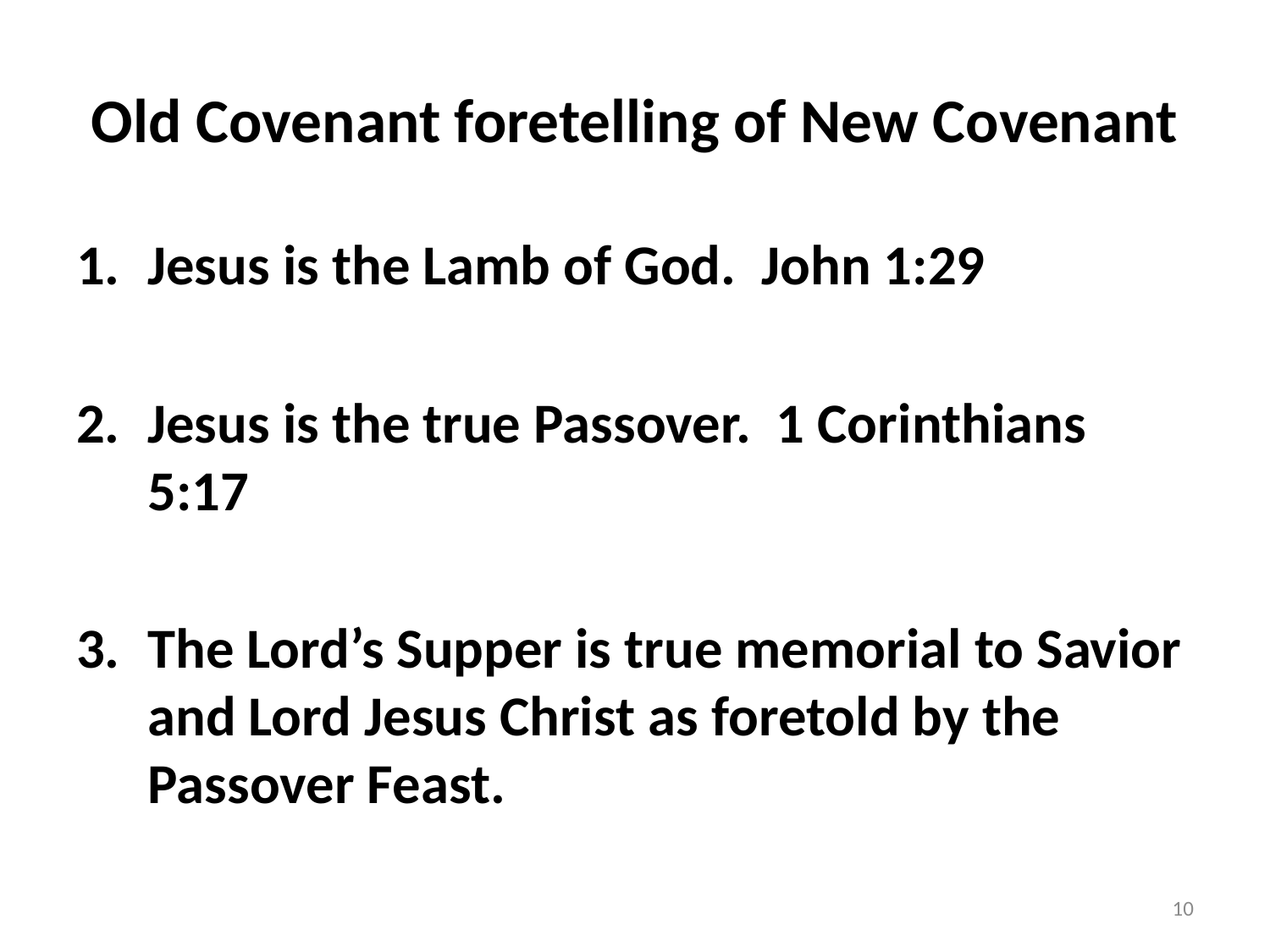

# Old Covenant foretelling of New Covenant
Jesus is the Lamb of God.  John 1:29

Jesus is the true Passover.  1 Corinthians 5:17

The Lord’s Supper is true memorial to Savior and Lord Jesus Christ as foretold by the Passover Feast.
10